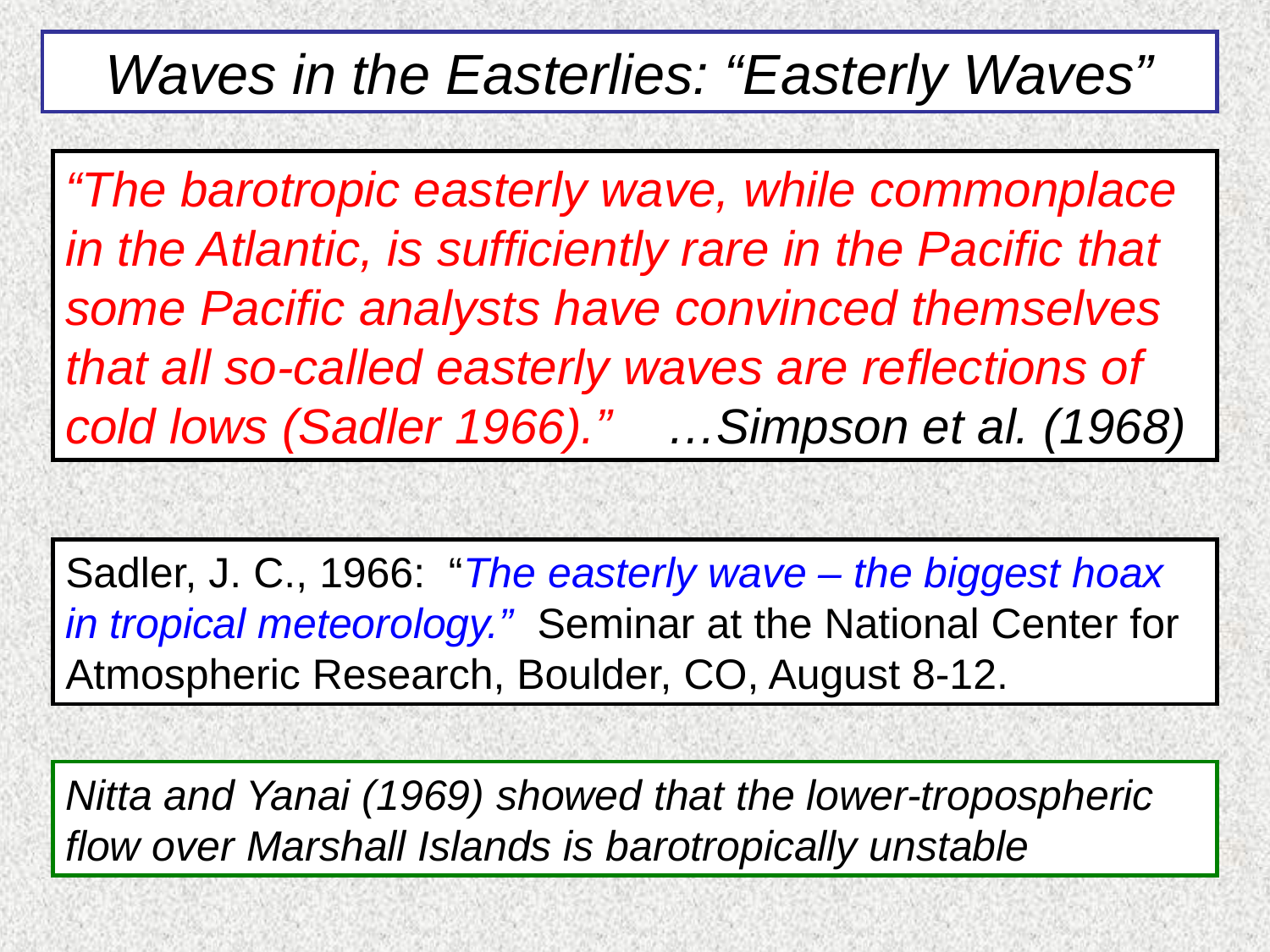

Waves in the Easterlies: “Easterly Waves”
“The barotropic easterly wave, while commonplace in the Atlantic, is sufficiently rare in the Pacific that some Pacific analysts have convinced themselves that all so-called easterly waves are reflections of cold lows (Sadler 1966).”    …Simpson et al. (1968)
Sadler, J. C., 1966:  “The easterly wave – the biggest hoax in tropical meteorology.”  Seminar at the National Center for Atmospheric Research, Boulder, CO, August 8-12.
Nitta and Yanai (1969) showed that the lower-tropospheric flow over Marshall Islands is barotropically unstable